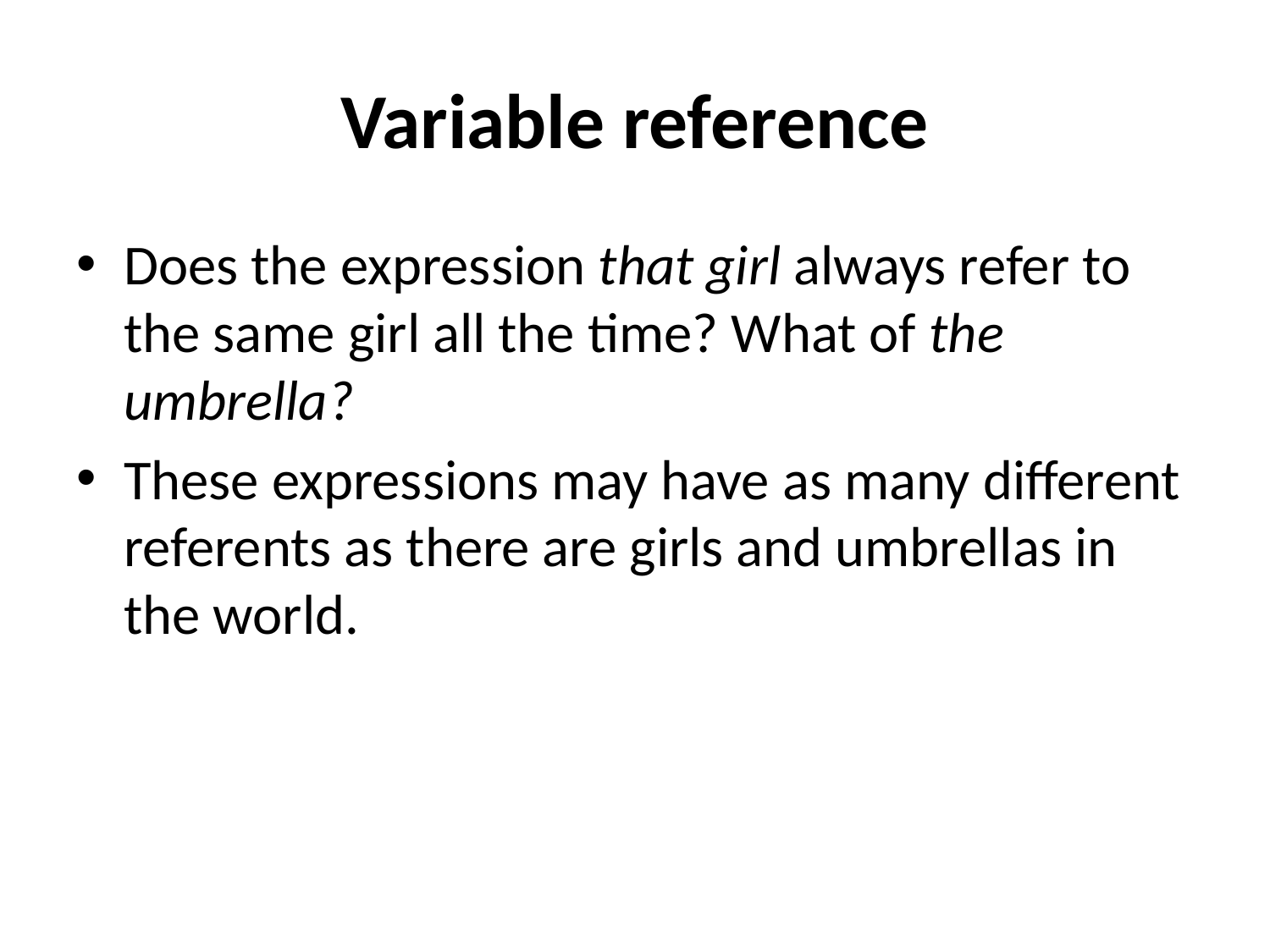

# Variable reference
Does the expression that girl always refer to the same girl all the time? What of the umbrella?
These expressions may have as many different referents as there are girls and umbrellas in the world.